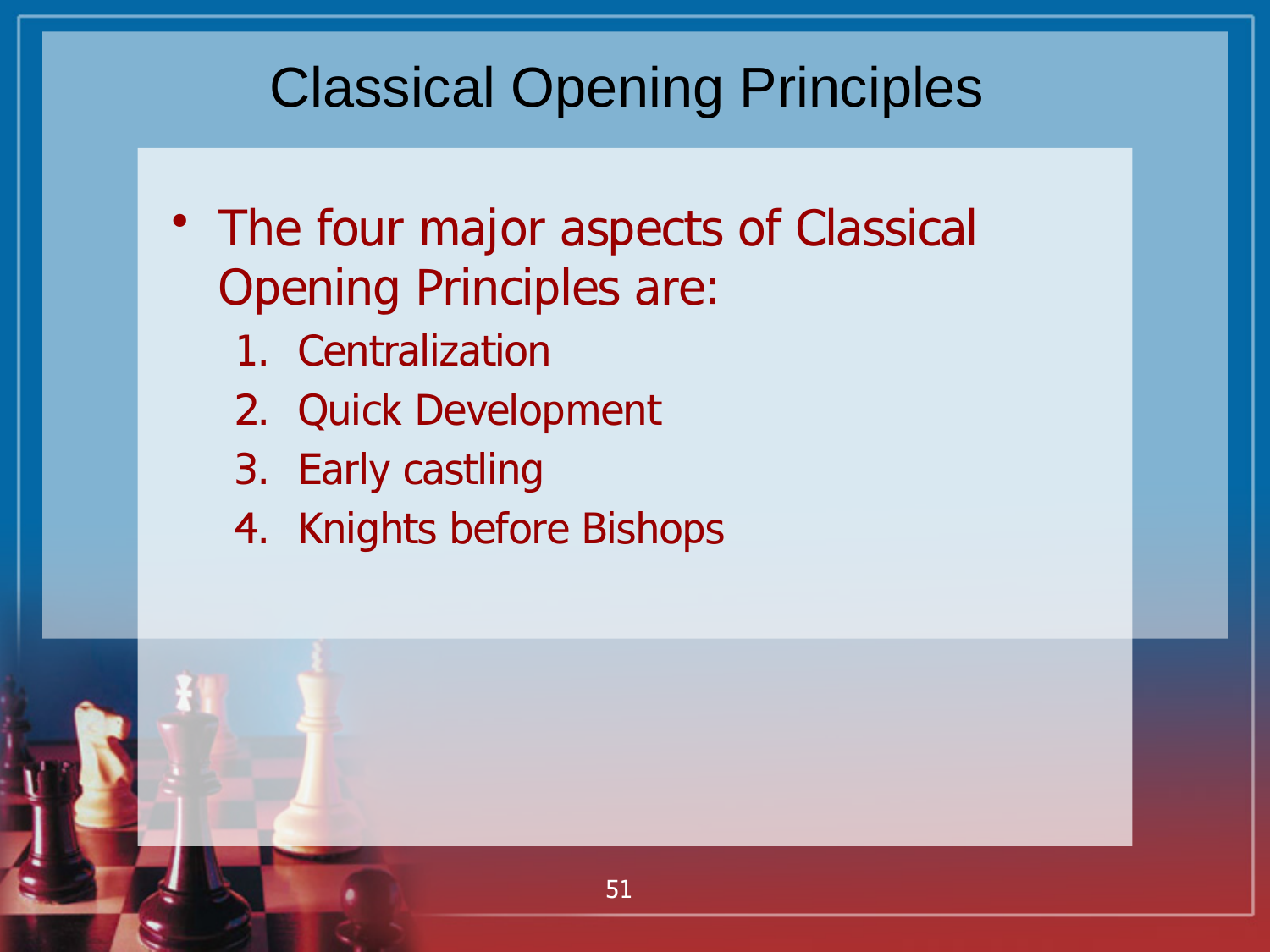

# Classical Opening Principles
The four major aspects of Classical Opening Principles are:
Centralization
Quick Development
Early castling
Knights before Bishops
51